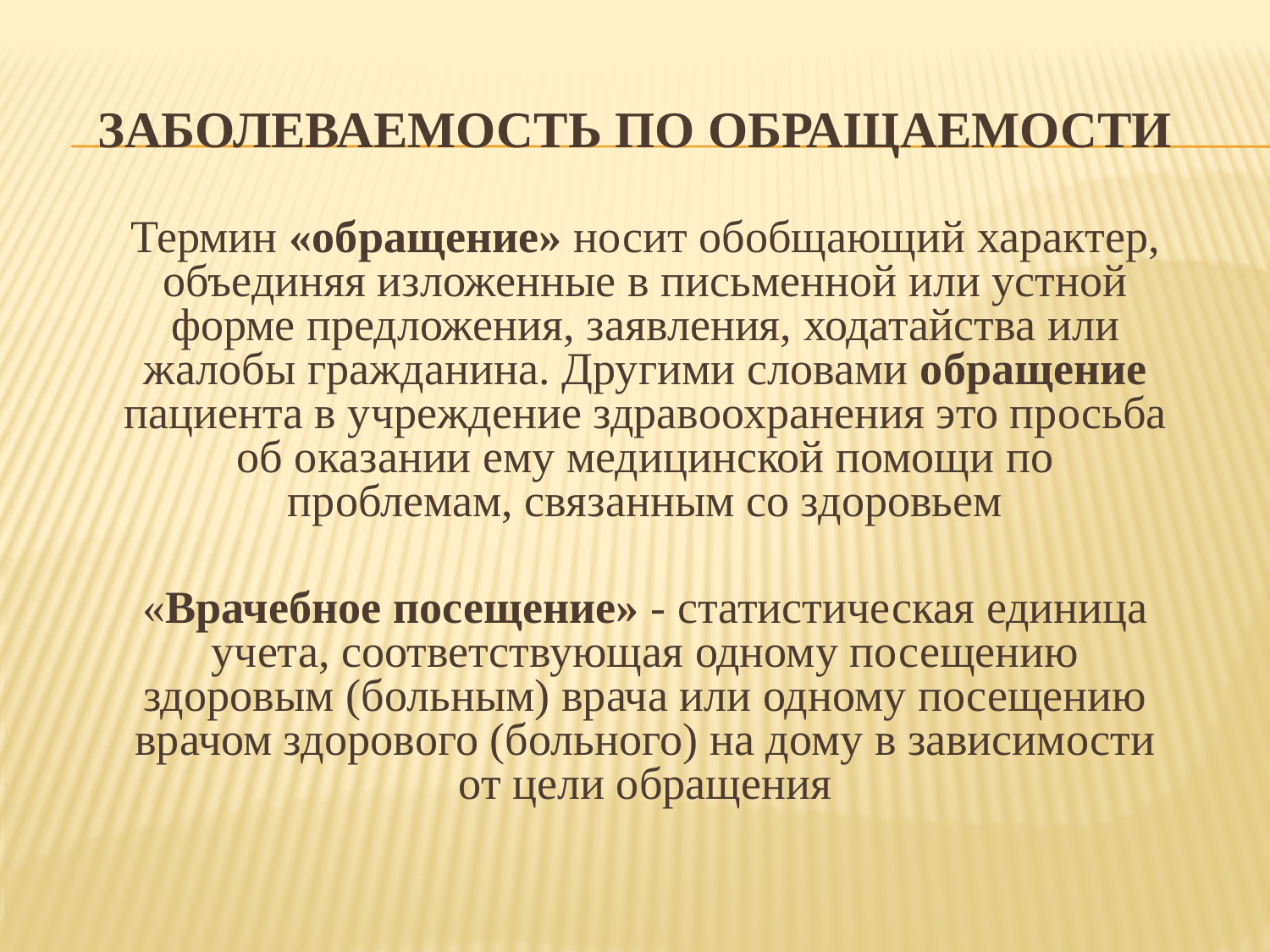

# Заболеваемость по обращаемости
Термин «обращение» носит обобщающий характер, объединяя изложенные в письменной или устной форме предложения, заявления, ходатайства или жалобы гражданина. Другими словами обращение пациента в учреждение здравоохранения это просьба об оказании ему медицинской помощи по проблемам, связанным со здоровьем

«Врачебное посещение» - статистическая единица учета, соответствующая одному посещению здоровым (больным) врача или одному посещению врачом здорового (больного) на дому в зависимости от цели обращения